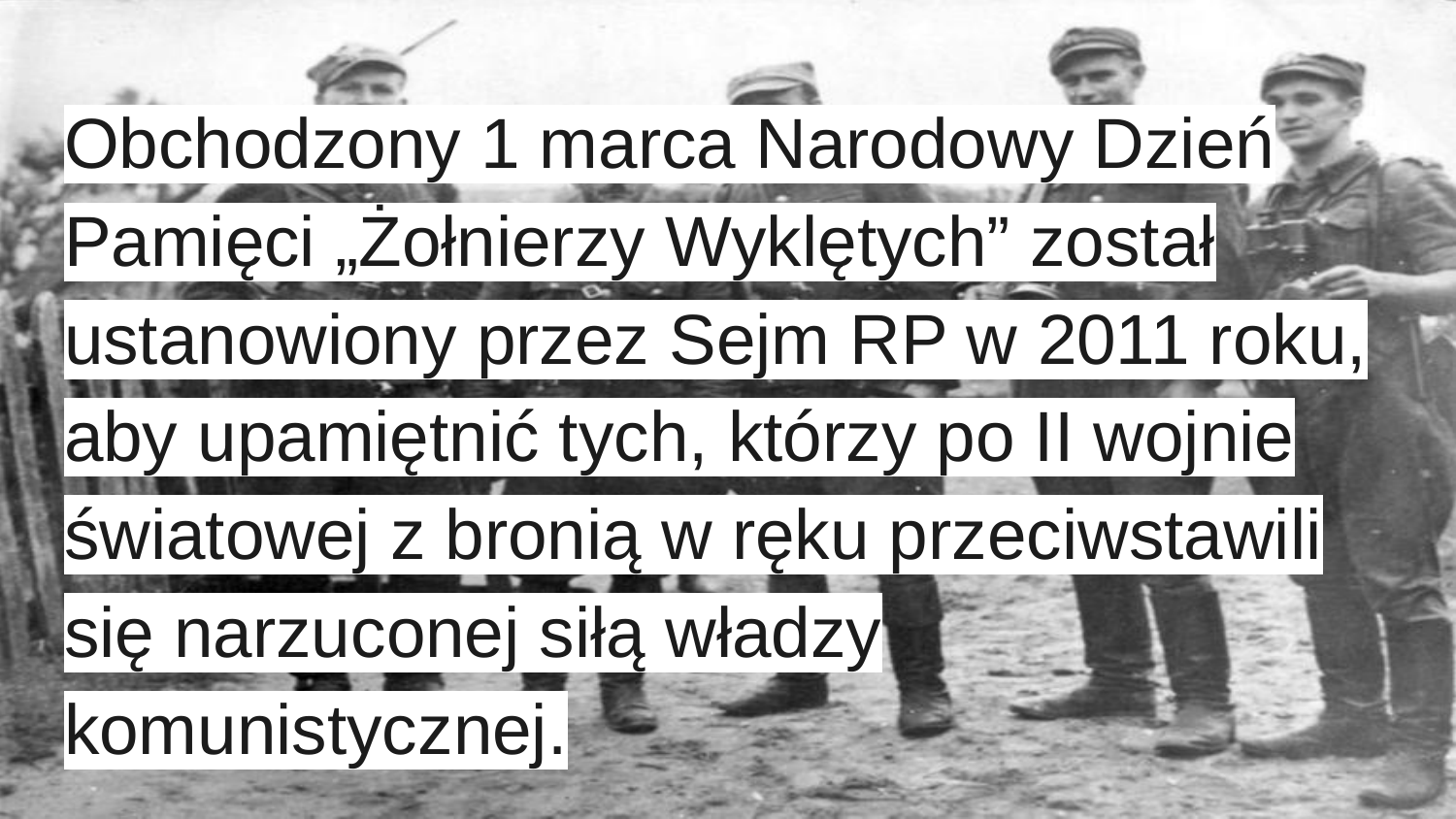

#
Obchodzony 1 marca Narodowy Dzień Pamięci „Żołnierzy Wyklętych” został ustanowiony przez Sejm RP w 2011 roku, aby upamiętnić tych, którzy po II wojnie światowej z bronią w ręku przeciwstawili się narzuconej siłą władzy komunistycznej.